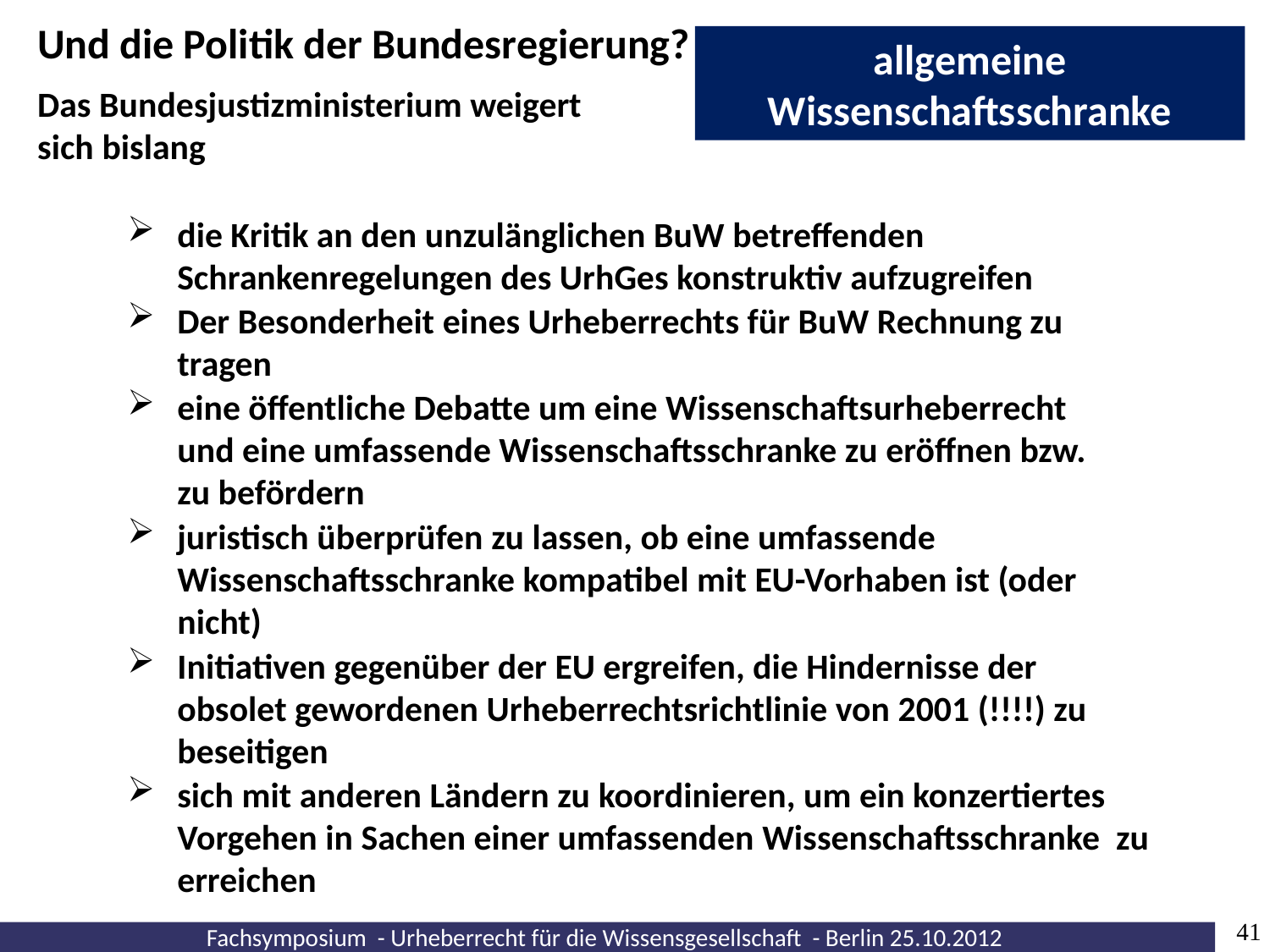

Und die Politik der Bundesregierung?
allgemeine Wissenschaftsschranke
Das Bundesjustizministerium weigert sich bislang
die Kritik an den unzulänglichen BuW betreffenden Schrankenregelungen des UrhGes konstruktiv aufzugreifen
Der Besonderheit eines Urheberrechts für BuW Rechnung zu tragen
eine öffentliche Debatte um eine Wissenschaftsurheberrecht und eine umfassende Wissenschaftsschranke zu eröffnen bzw. zu befördern
juristisch überprüfen zu lassen, ob eine umfassende Wissenschaftsschranke kompatibel mit EU-Vorhaben ist (oder nicht)
Initiativen gegenüber der EU ergreifen, die Hindernisse der  obsolet gewordenen Urheberrechtsrichtlinie von 2001 (!!!!) zu beseitigen
sich mit anderen Ländern zu koordinieren, um ein konzertiertes Vorgehen in Sachen einer umfassenden Wissenschaftsschranke  zu erreichen